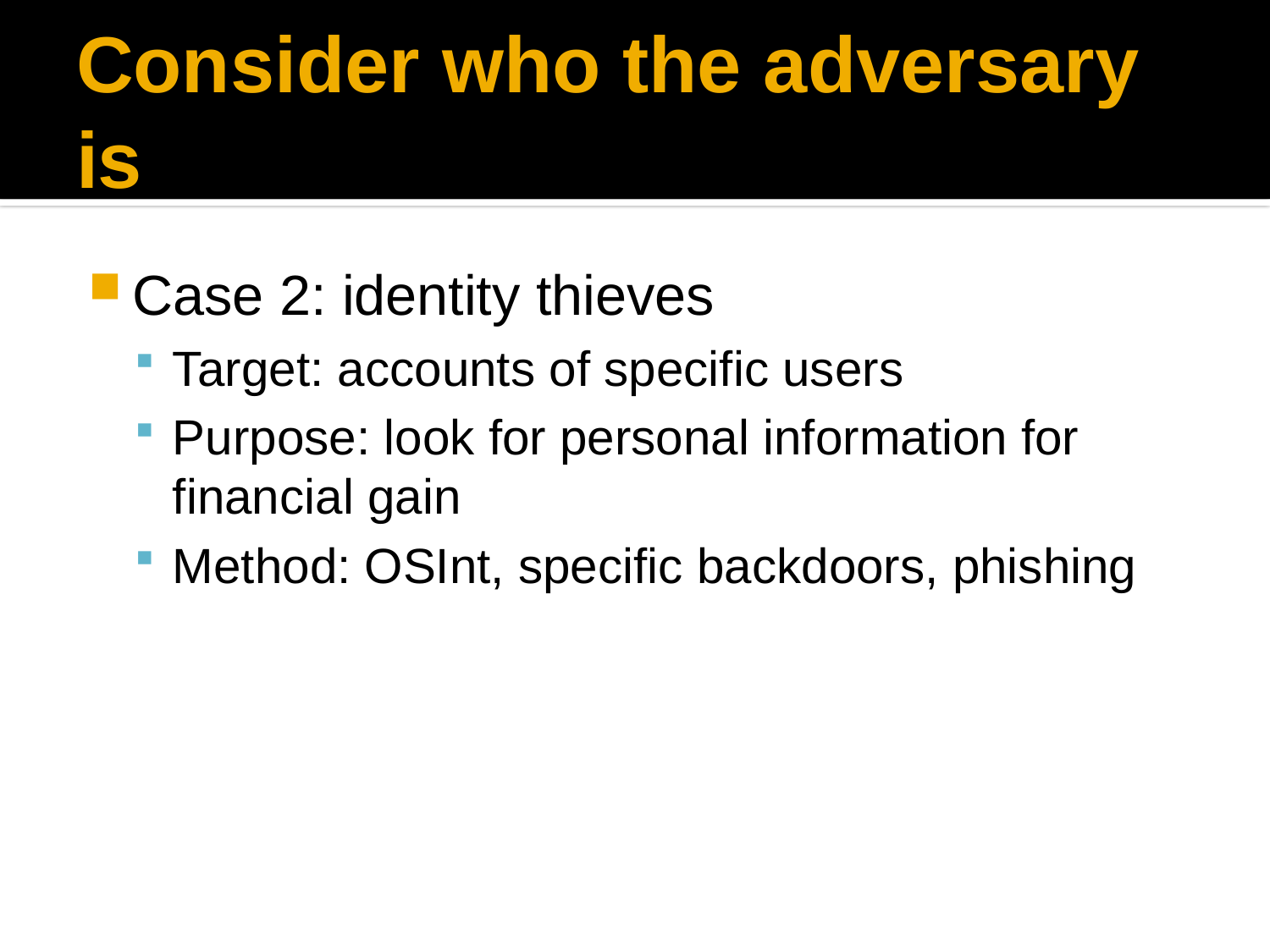

# Consider who the adversary is
Case 2: identity thieves
Target: accounts of specific users
Purpose: look for personal information for financial gain
Method: OSInt, specific backdoors, phishing